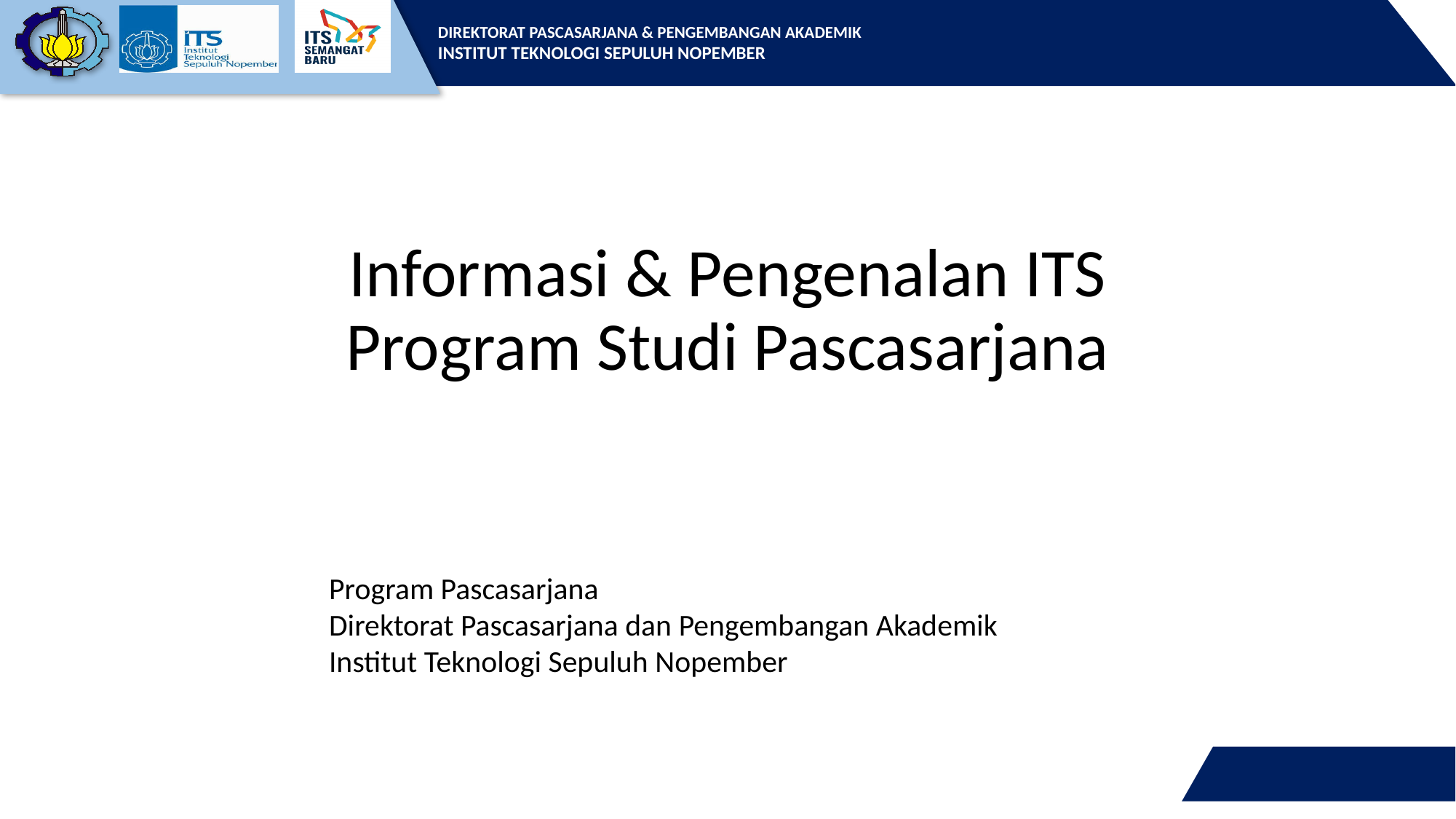

# Informasi & Pengenalan ITS Program Studi Pascasarjana
Program Pascasarjana
Direktorat Pascasarjana dan Pengembangan Akademik
Institut Teknologi Sepuluh Nopember